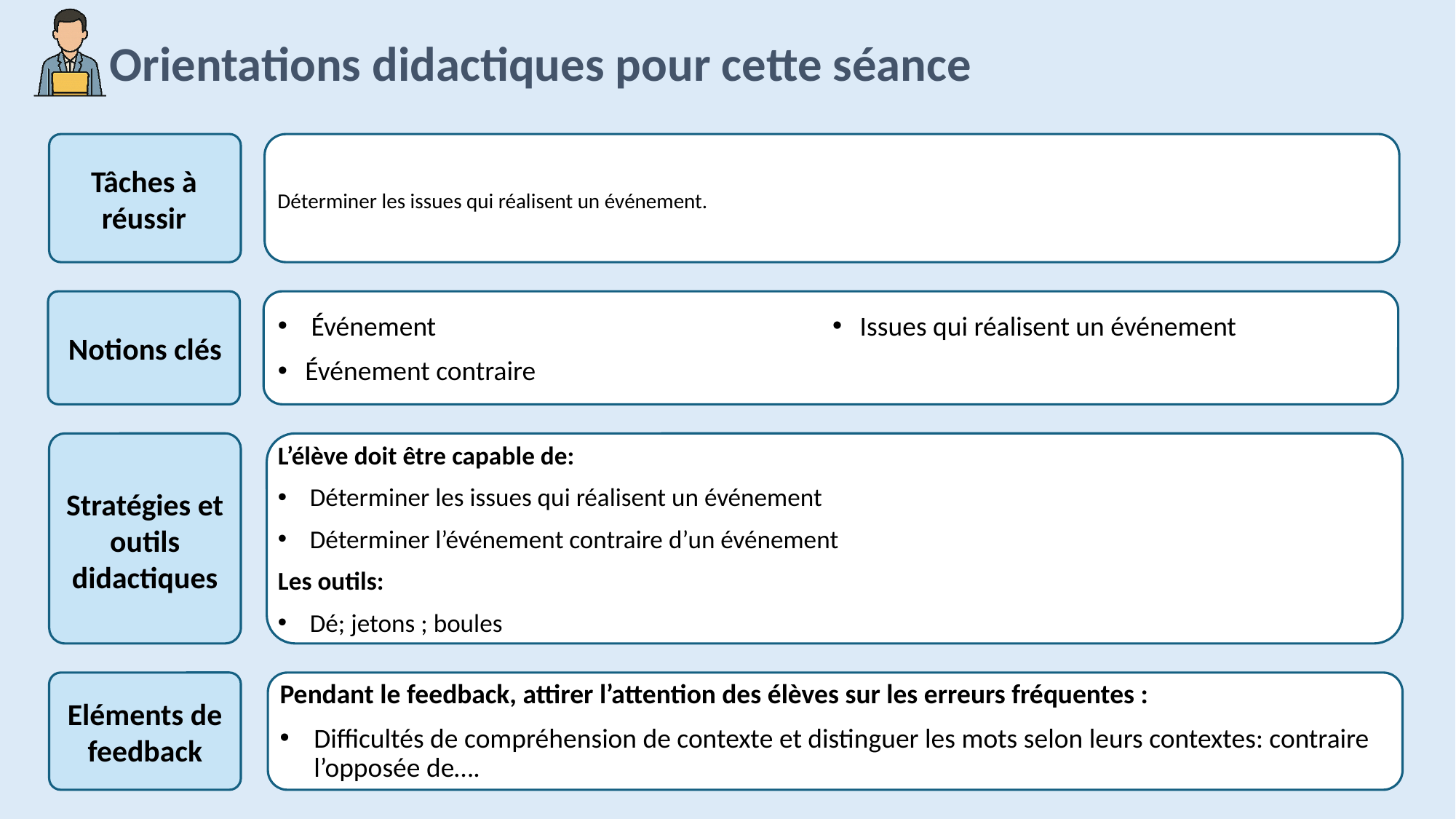

Déterminer les issues qui réalisent un événement.
 Événement
Événement contraire
Issues qui réalisent un événement
L’élève doit être capable de:
Déterminer les issues qui réalisent un événement
Déterminer l’événement contraire d’un événement
Les outils:
Dé; jetons ; boules
Pendant le feedback, attirer l’attention des élèves sur les erreurs fréquentes :
Difficultés de compréhension de contexte et distinguer les mots selon leurs contextes: contraire l’opposée de….